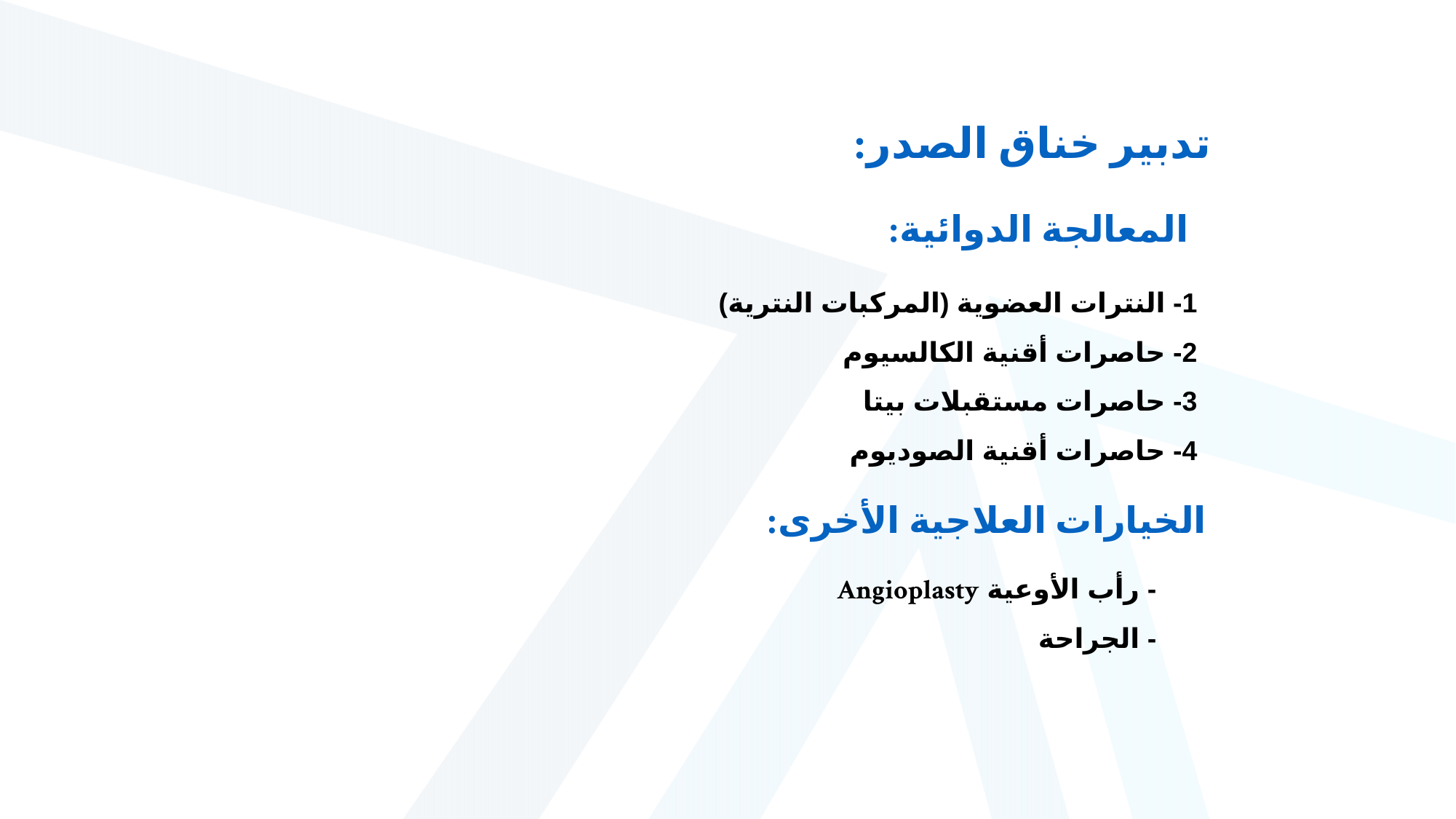

تدبير خناق الصدر:
المعالجة الدوائية:
1- النترات العضوية (المركبات النترية)
2- حاصرات أقنية الكالسيوم
3- حاصرات مستقبلات بيتا
4- حاصرات أقنية الصوديوم
الخيارات العلاجية الأخرى:
- رأب الأوعية Angioplasty
- الجراحة